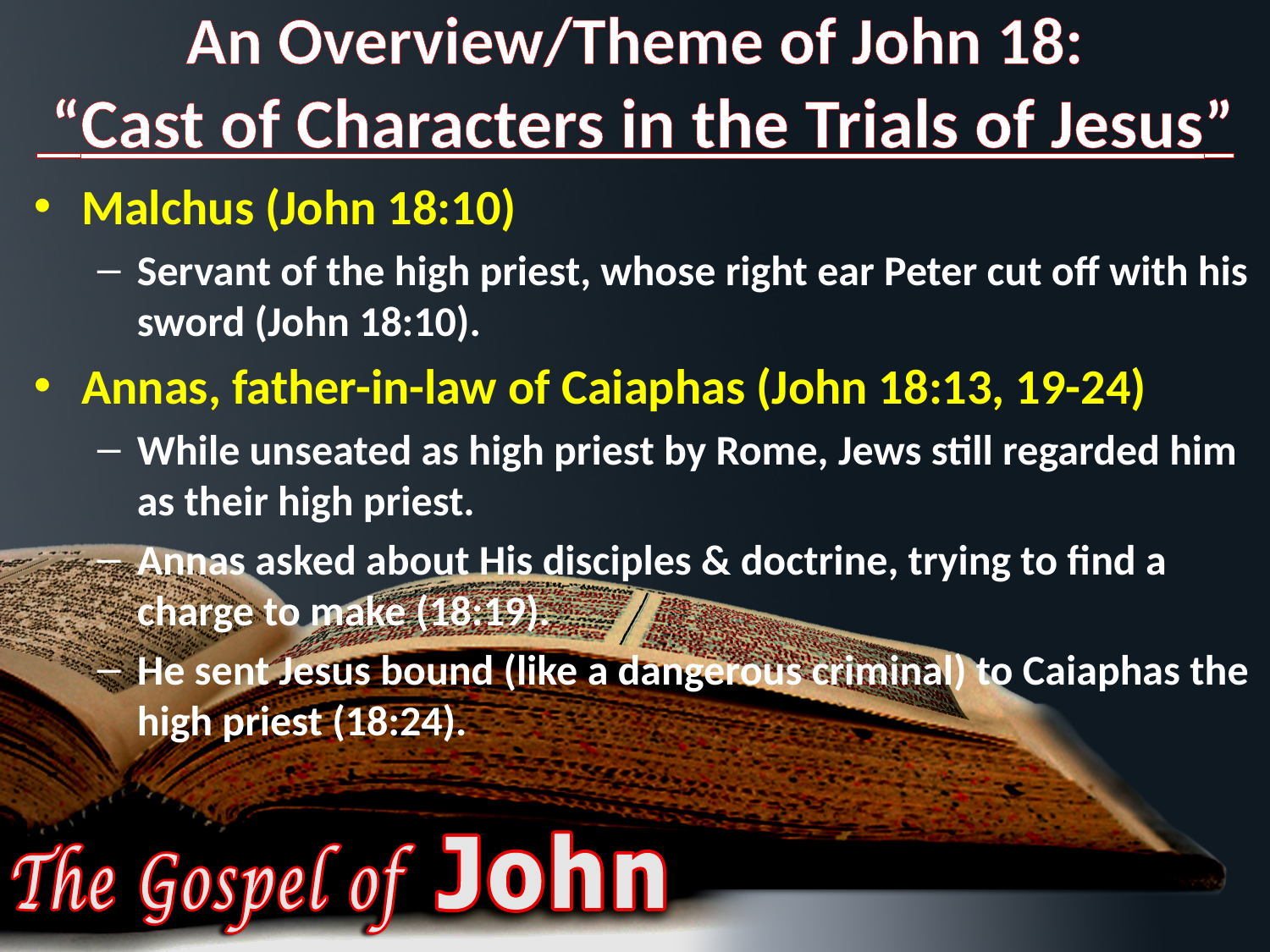

# An Overview/Theme of John 18: “Cast of Characters in the Trials of Jesus”
Malchus (John 18:10)
Servant of the high priest, whose right ear Peter cut off with his sword (John 18:10).
Annas, father-in-law of Caiaphas (John 18:13, 19-24)
While unseated as high priest by Rome, Jews still regarded him as their high priest.
Annas asked about His disciples & doctrine, trying to find a charge to make (18:19).
He sent Jesus bound (like a dangerous criminal) to Caiaphas the high priest (18:24).